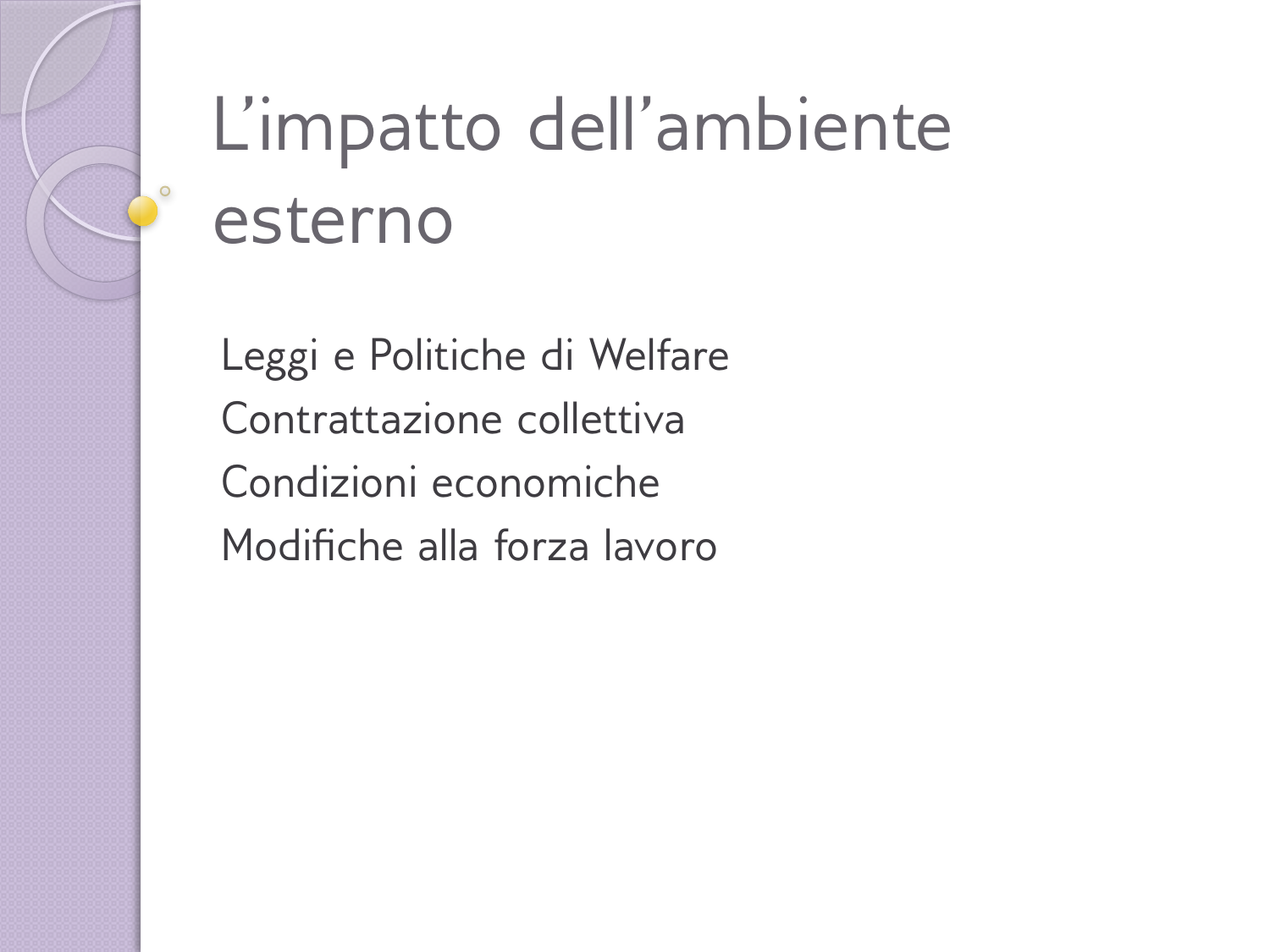

# L’impatto dell’ambiente esterno

Leggi e Politiche di Welfare
Contrattazione collettiva
Condizioni economiche
Modifiche alla forza lavoro